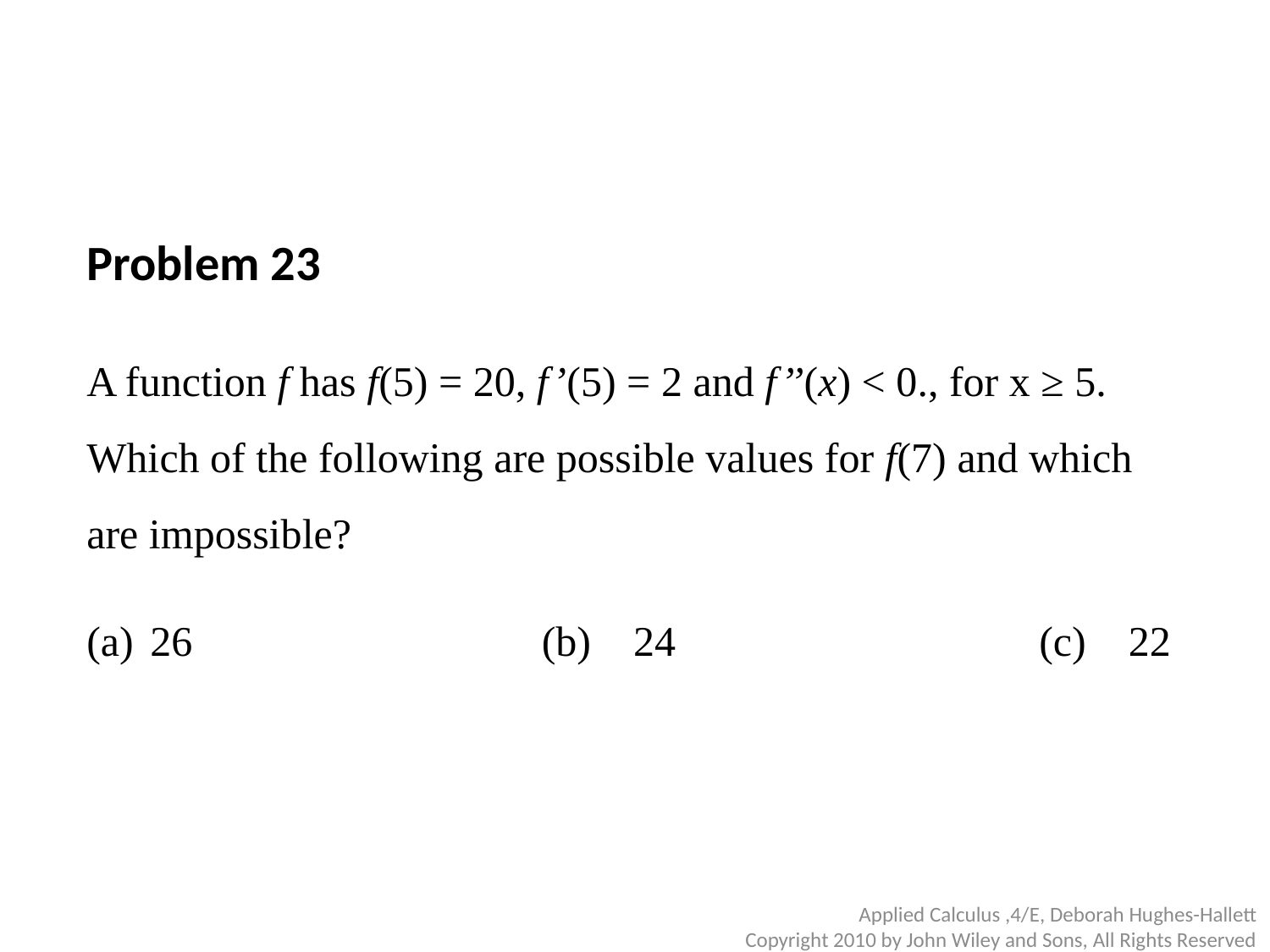

Problem 23

A function f has f(5) = 20, f’(5) = 2 and f’’(x) < 0., for x ≥ 5. Which of the following are possible values for f(7) and which are impossible?

26		    	 (b)    24			(c)    22

Applied Calculus ,4/E, Deborah Hughes-Hallett
Copyright 2010 by John Wiley and Sons, All Rights Reserved